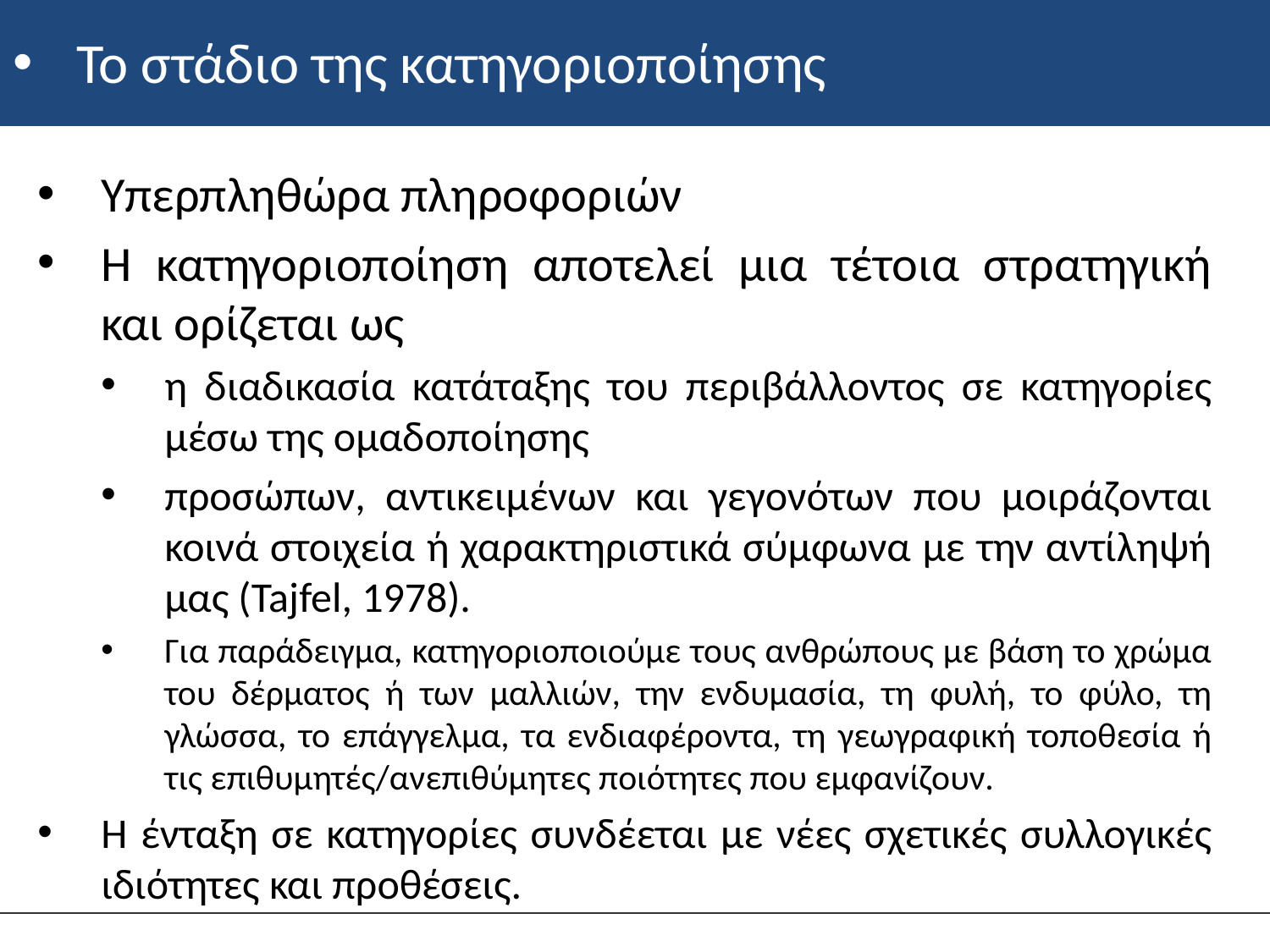

# Το στάδιο της κατηγοριοποίησης
Υπερπληθώρα πληροφοριών
Η κατηγοριοποίηση αποτελεί μια τέτοια στρατηγική και ορίζεται ως
η διαδικασία κατάταξης του περιβάλλοντος σε κατηγορίες μέσω της ομαδοποίησης
προσώπων, αντικειμένων και γεγονότων που μοιράζονται κοινά στοιχεία ή χαρακτηριστικά σύμφωνα με την αντίληψή μας (Tajfel, 1978).
Για παράδειγμα, κατηγοριοποιούμε τους ανθρώπους με βάση το χρώμα του δέρματος ή των μαλλιών, την ενδυμασία, τη φυλή, το φύλο, τη γλώσσα, το επάγγελμα, τα ενδιαφέροντα, τη γεωγραφική τοποθεσία ή τις επιθυμητές/ανεπιθύμητες ποιότητες που εμφανίζουν.
Η ένταξη σε κατηγορίες συνδέεται με νέες σχετικές συλλογικές ιδιότητες και προθέσεις.